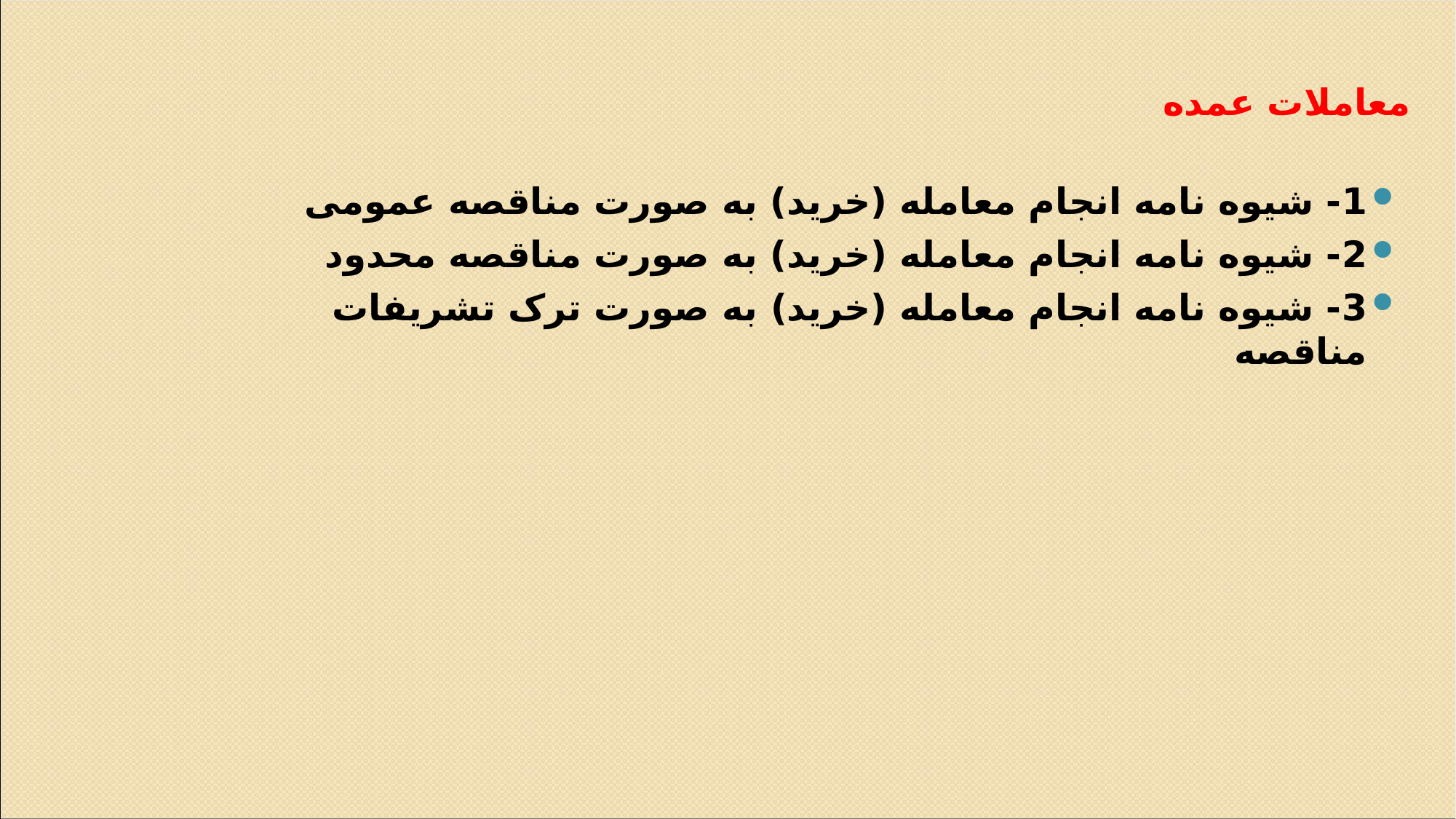

# معاملات عمده
1- شیوه نامه انجام معامله (خرید) به صورت مناقصه عمومی
2- شیوه نامه انجام معامله (خرید) به صورت مناقصه محدود
3- شیوه نامه انجام معامله (خرید) به صورت ترک تشریفات مناقصه